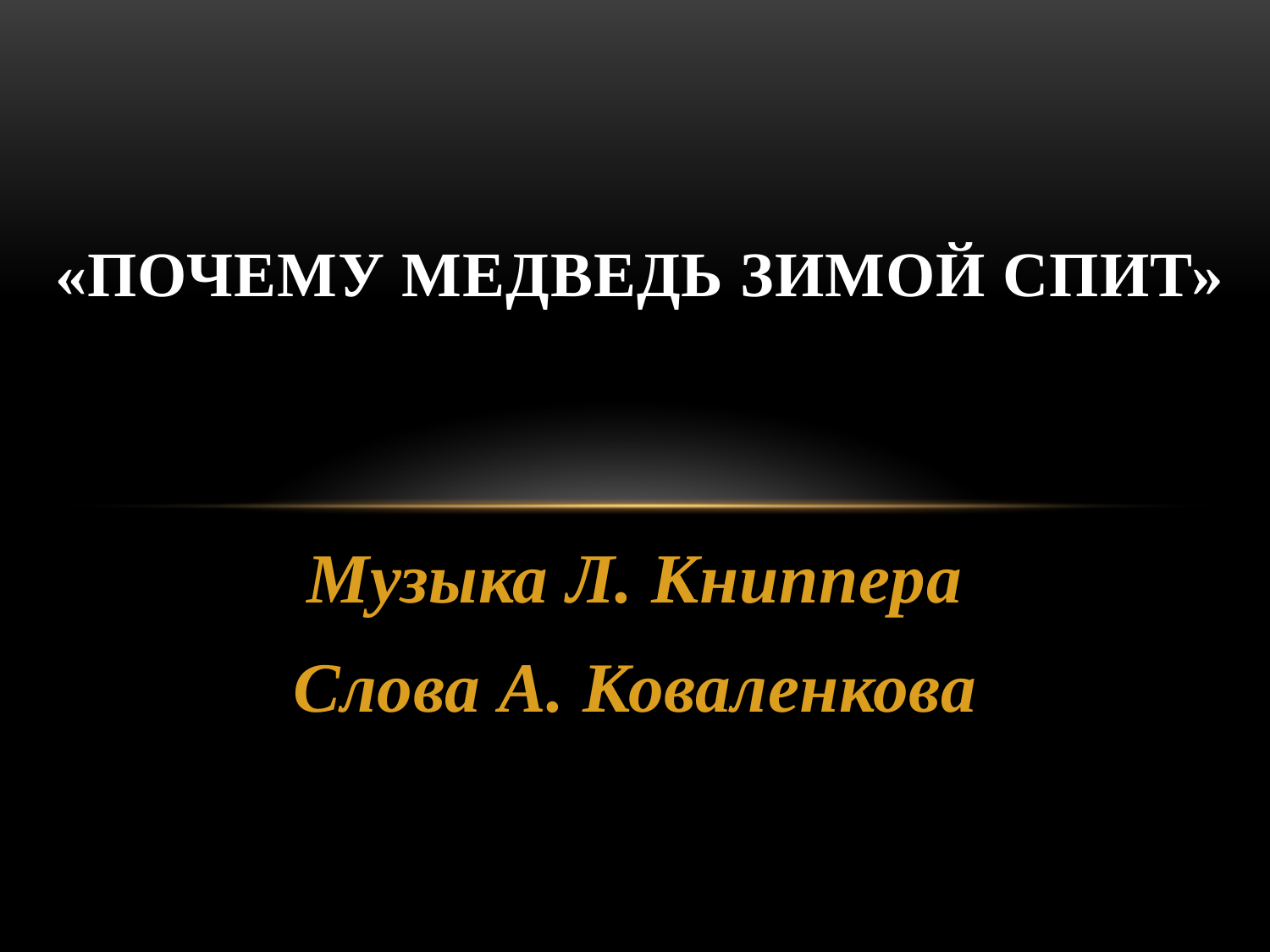

# «Почему медведь зимой спит»
Музыка Л. Книппера
Слова А. Коваленкова